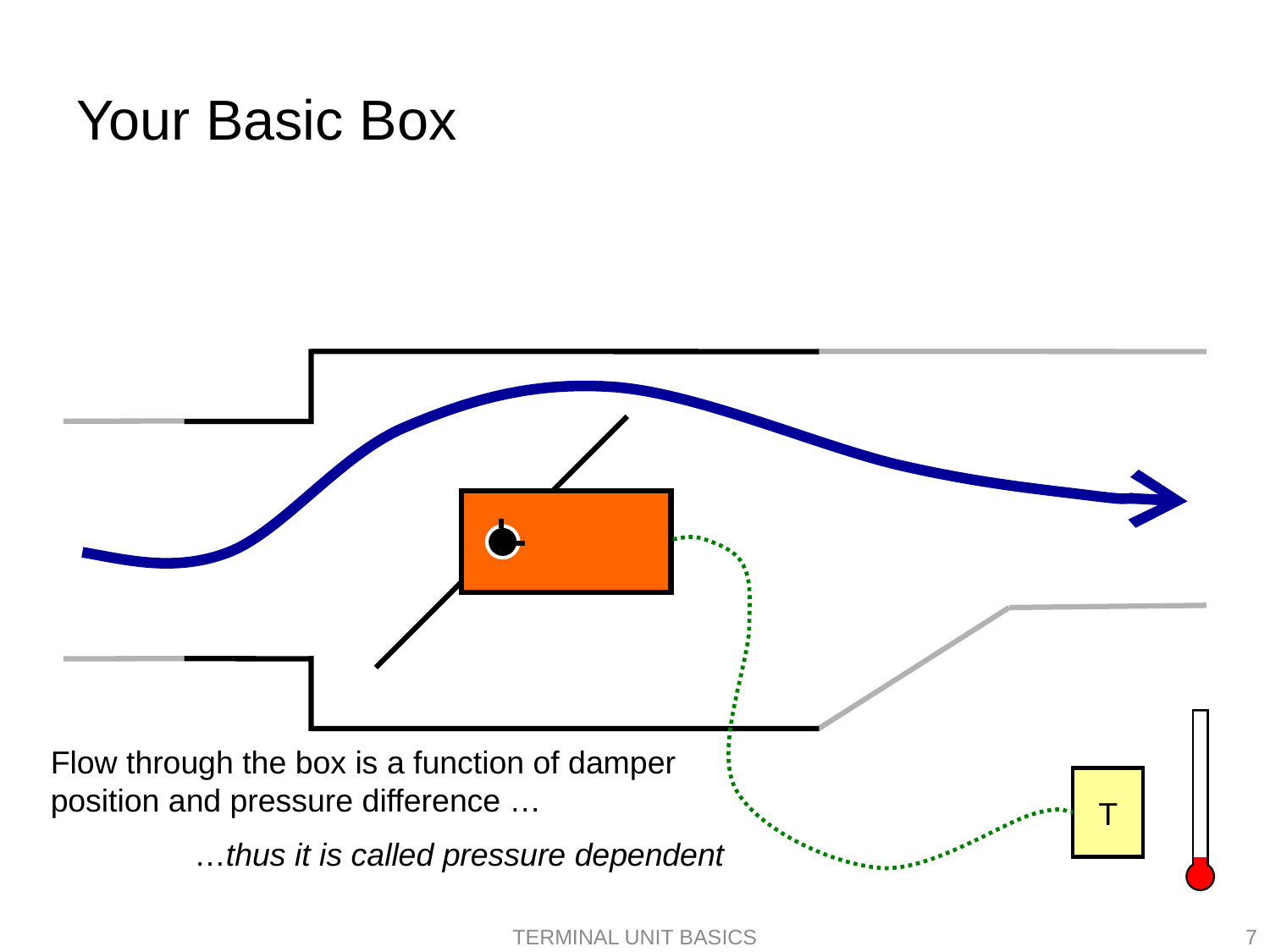

# Your Basic Box

Flow through the box is a function of damper position and pressure difference …
…thus it is called pressure dependent
T
Terminal Unit Basics
7